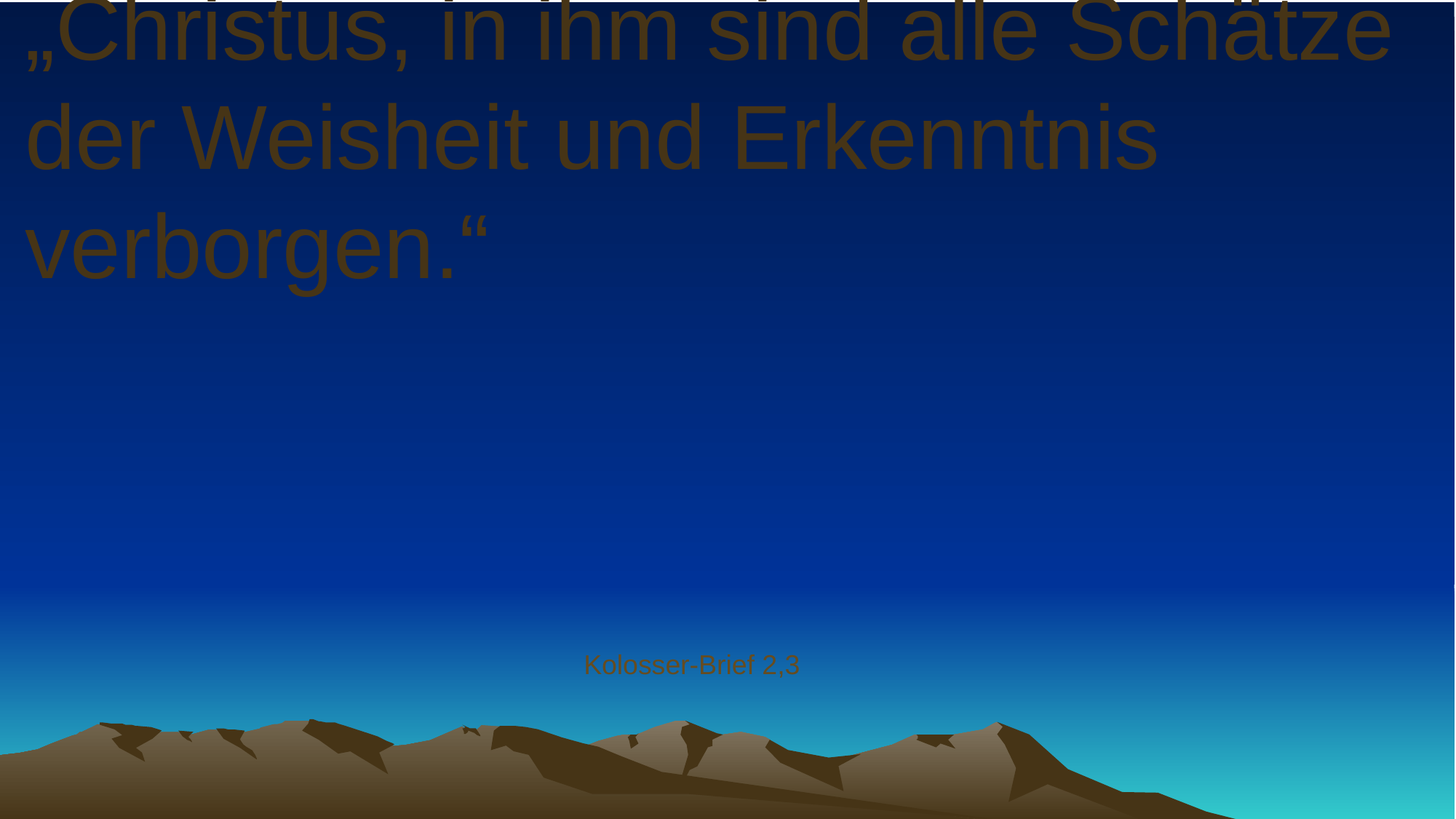

# „Christus, in ihm sind alle Schätze der Weisheit und Erkenntnis verborgen.“
Kolosser-Brief 2,3